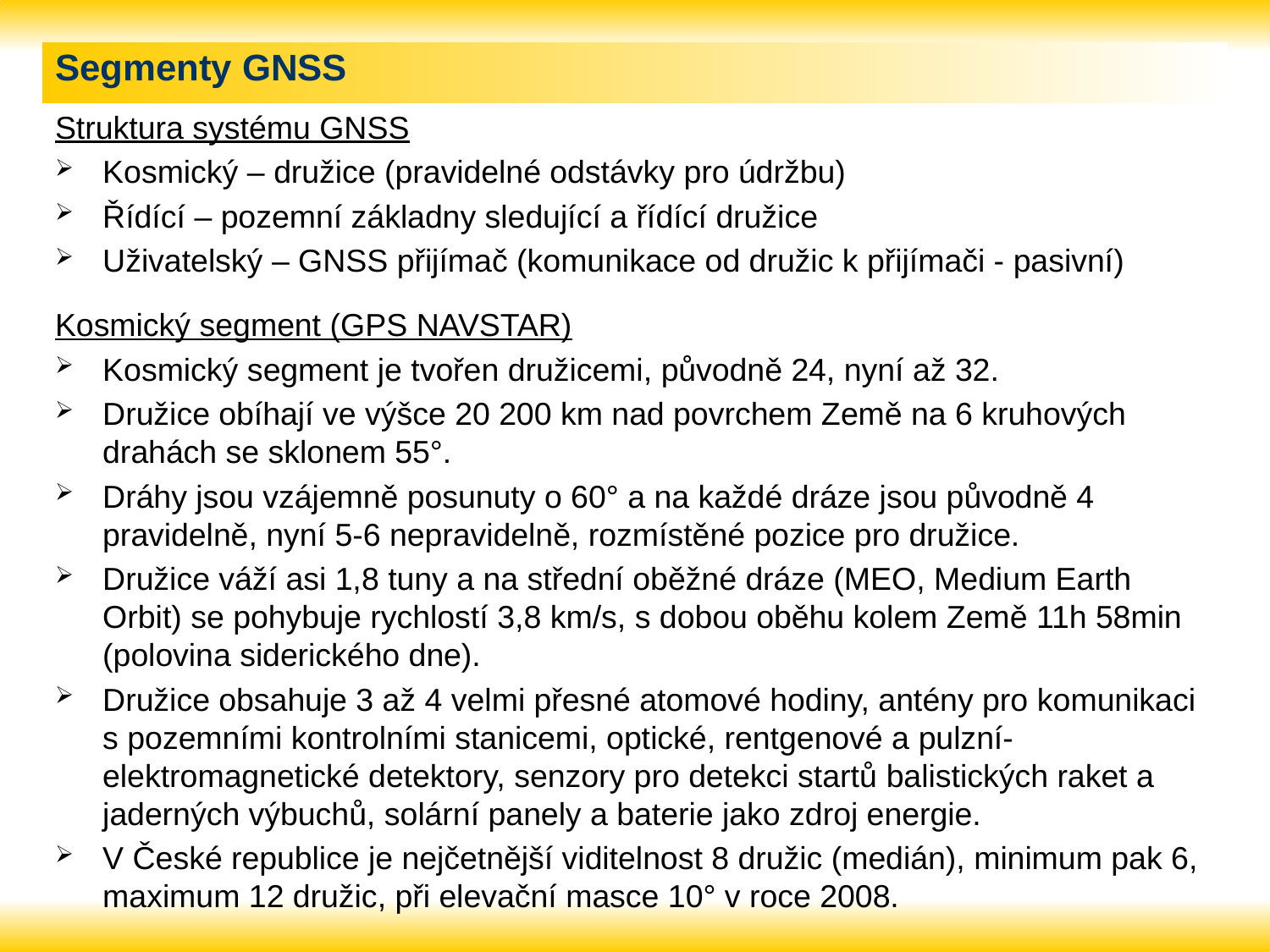

# Segmenty GNSS
Struktura systému GNSS
Kosmický – družice (pravidelné odstávky pro údržbu)
Řídící – pozemní základny sledující a řídící družice
Uživatelský – GNSS přijímač (komunikace od družic k přijímači - pasivní)

Kosmický segment (GPS NAVSTAR)
Kosmický segment je tvořen družicemi, původně 24, nyní až 32.
Družice obíhají ve výšce 20 200 km nad povrchem Země na 6 kruhových drahách se sklonem 55°.
Dráhy jsou vzájemně posunuty o 60° a na každé dráze jsou původně 4 pravidelně, nyní 5-6 nepravidelně, rozmístěné pozice pro družice.
Družice váží asi 1,8 tuny a na střední oběžné dráze (MEO, Medium Earth Orbit) se pohybuje rychlostí 3,8 km/s, s dobou oběhu kolem Země 11h 58min (polovina siderického dne).
Družice obsahuje 3 až 4 velmi přesné atomové hodiny, antény pro komunikaci s pozemními kontrolními stanicemi, optické, rentgenové a pulzní-elektromagnetické detektory, senzory pro detekci startů balistických raket a jaderných výbuchů, solární panely a baterie jako zdroj energie.
V České republice je nejčetnější viditelnost 8 družic (medián), minimum pak 6, maximum 12 družic, při elevační masce 10° v roce 2008.